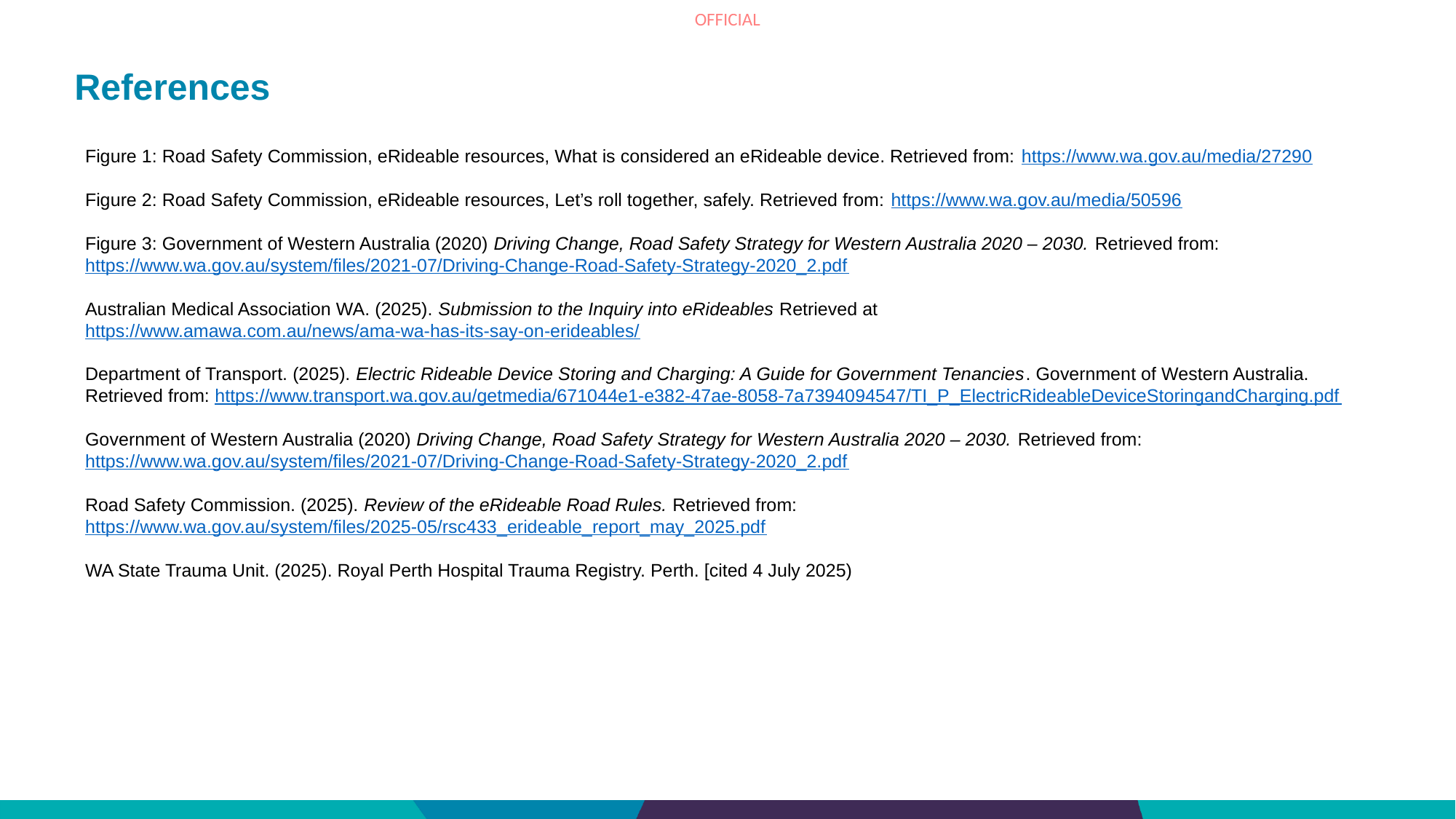

# References
Figure 1: Road Safety Commission, eRideable resources, What is considered an eRideable device. Retrieved from: https://www.wa.gov.au/media/27290

Figure 2: Road Safety Commission, eRideable resources, Let’s roll together, safely. Retrieved from: https://www.wa.gov.au/media/50596

Figure 3: Government of Western Australia (2020) Driving Change, Road Safety Strategy for Western Australia 2020 – 2030. Retrieved from: https://www.wa.gov.au/system/files/2021-07/Driving-Change-Road-Safety-Strategy-2020_2.pdf

Australian Medical Association WA. (2025). Submission to the Inquiry into eRideables Retrieved at https://www.amawa.com.au/news/ama-wa-has-its-say-on-erideables/

Department of Transport. (2025). Electric Rideable Device Storing and Charging: A Guide for Government Tenancies. Government of Western Australia. Retrieved from: https://www.transport.wa.gov.au/getmedia/671044e1-e382-47ae-8058-7a7394094547/TI_P_ElectricRideableDeviceStoringandCharging.pdf

Government of Western Australia (2020) Driving Change, Road Safety Strategy for Western Australia 2020 – 2030. Retrieved from: https://www.wa.gov.au/system/files/2021-07/Driving-Change-Road-Safety-Strategy-2020_2.pdf

Road Safety Commission. (2025). Review of the eRideable Road Rules. Retrieved from: https://www.wa.gov.au/system/files/2025-05/rsc433_erideable_report_may_2025.pdf

WA State Trauma Unit. (2025). Royal Perth Hospital Trauma Registry. Perth. [cited 4 July 2025)